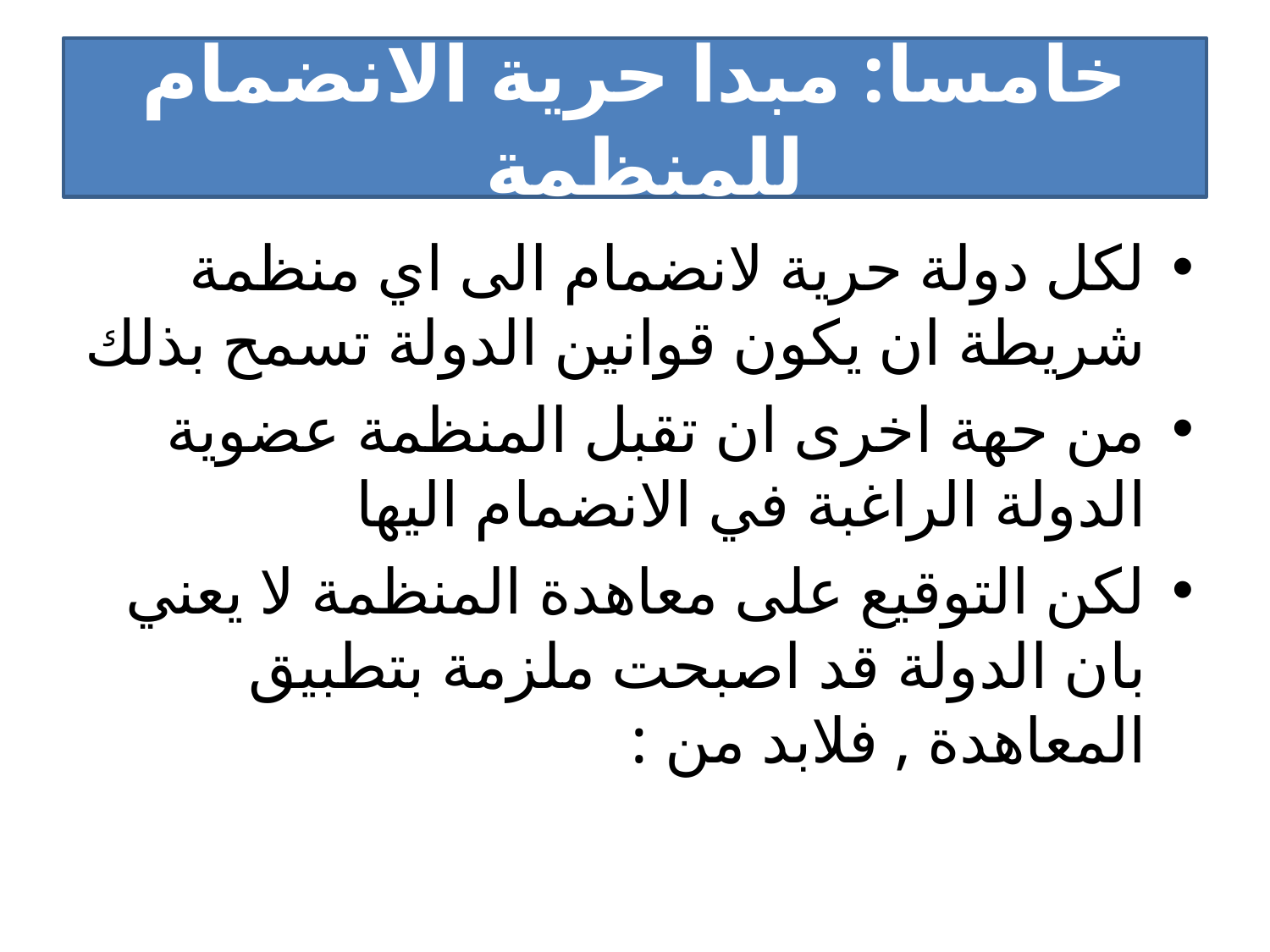

# خامسا: مبدا حرية الانضمام للمنظمة
لكل دولة حرية لانضمام الى اي منظمة شريطة ان يكون قوانين الدولة تسمح بذلك
من حهة اخرى ان تقبل المنظمة عضوية الدولة الراغبة في الانضمام اليها
لكن التوقيع على معاهدة المنظمة لا يعني بان الدولة قد اصبحت ملزمة بتطبيق المعاهدة , فلابد من :